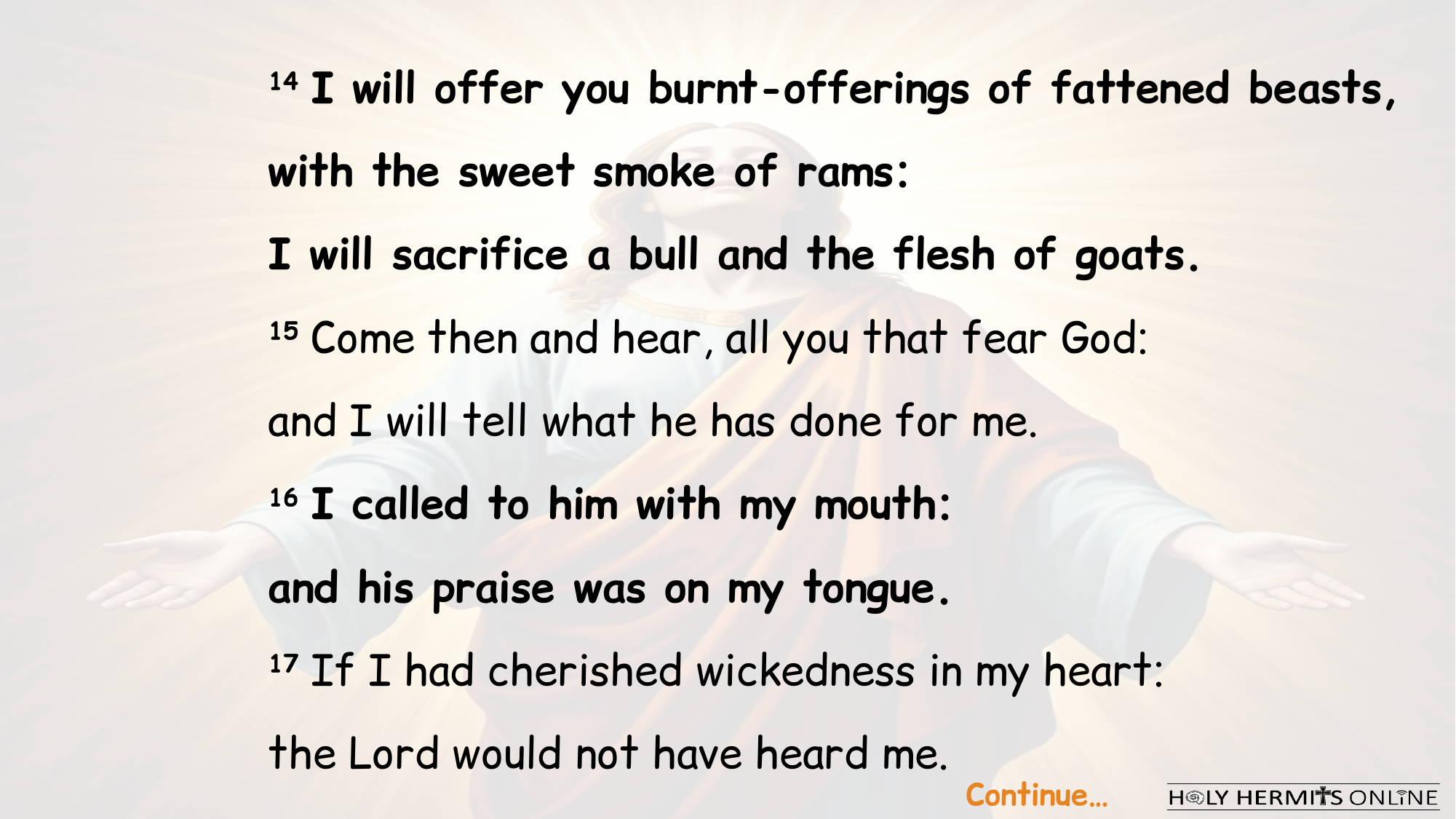

14 I will offer you burnt-offerings of fattened beasts,
with the sweet smoke of rams:
I will sacrifice a bull and the flesh of goats.
15 Come then and hear, all you that fear God:
and I will tell what he has done for me.
16 I called to him with my mouth:
and his praise was on my tongue.
17 If I had cherished wickedness in my heart:
the Lord would not have heard me.
Continue…